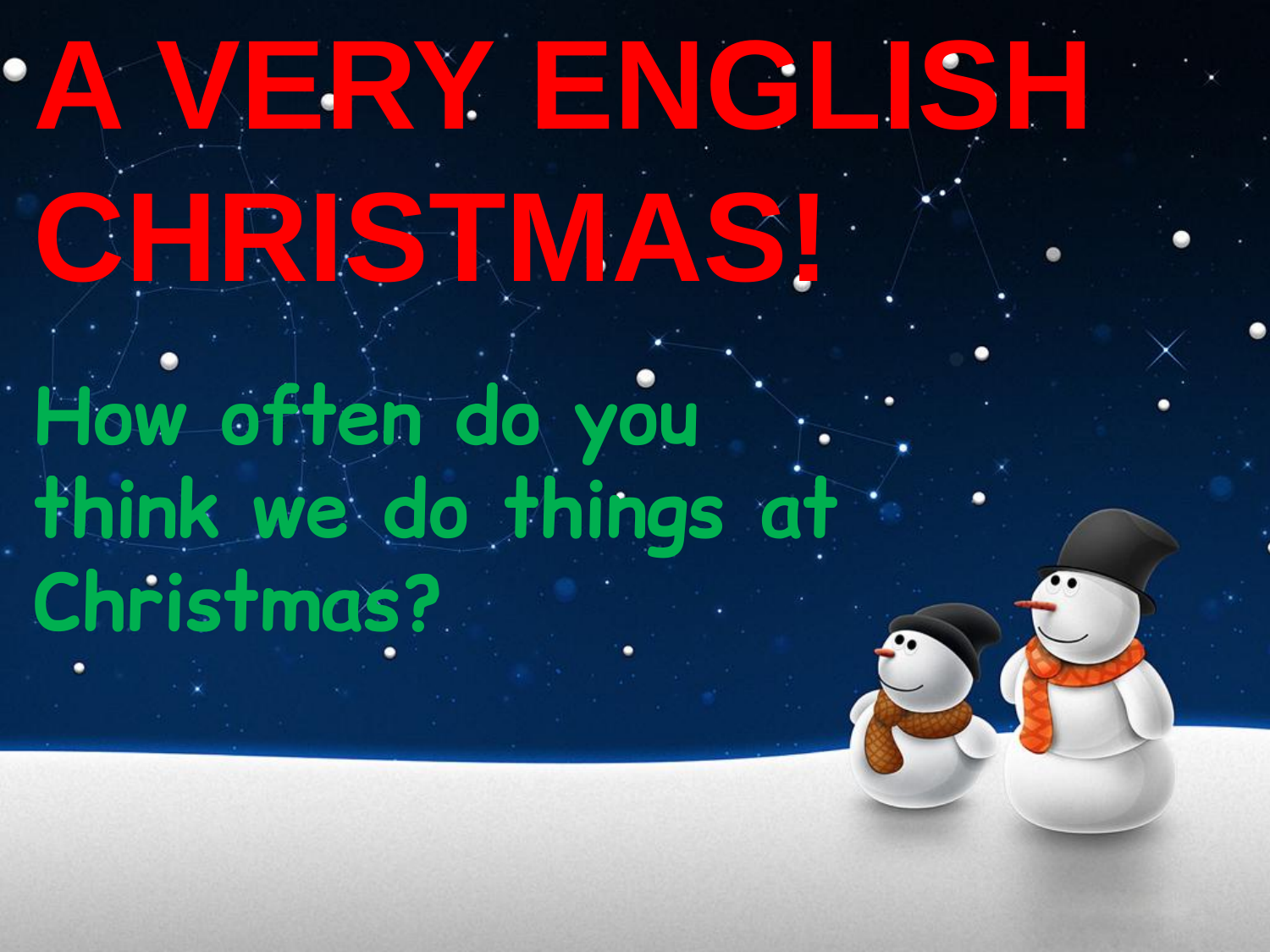

# A VERY ENGLISH CHRISTMAS!
How often do you think we do things at Christmas?